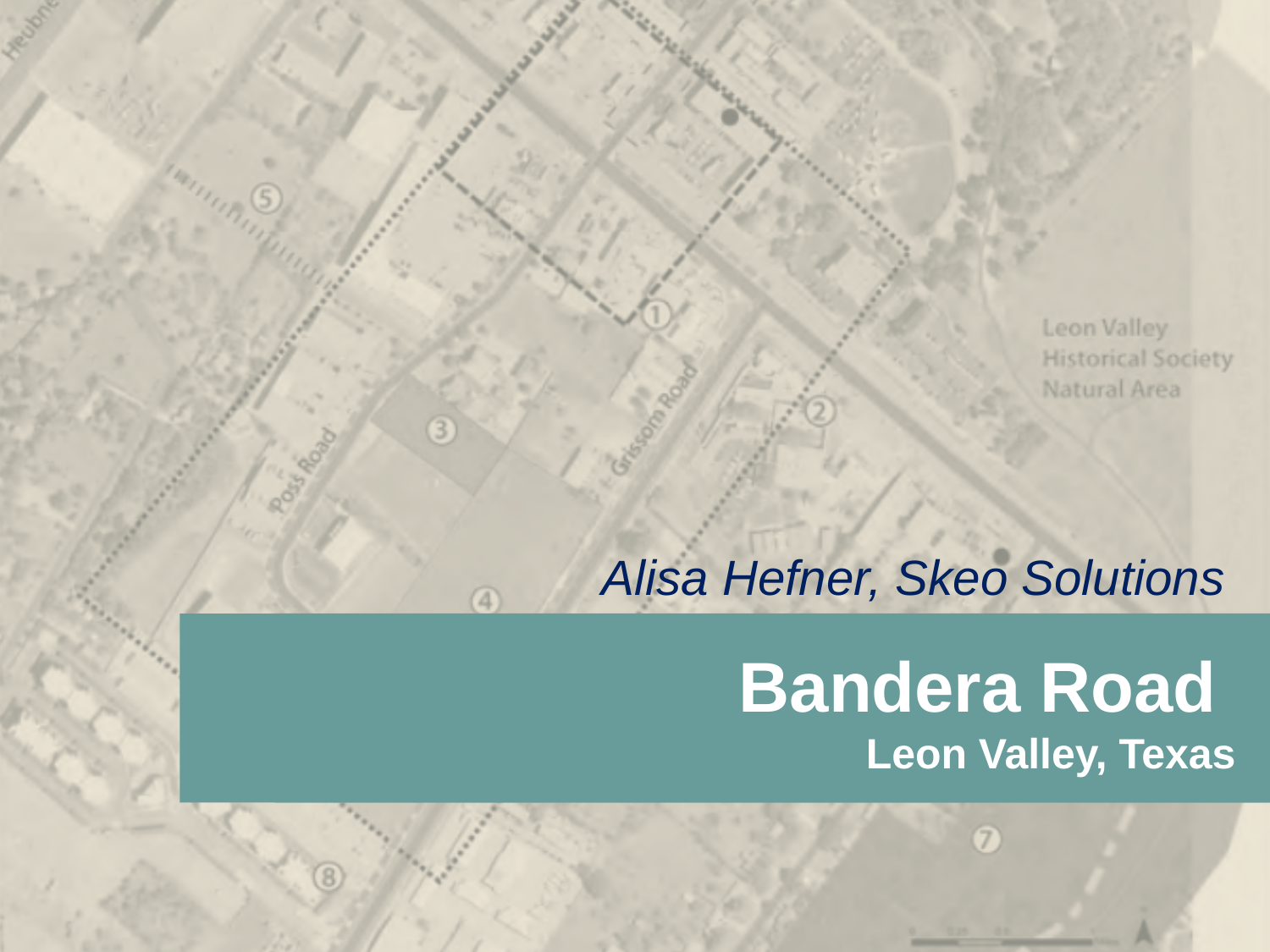

Alisa Hefner, Skeo Solutions
#
Bandera Road
Leon Valley, Texas